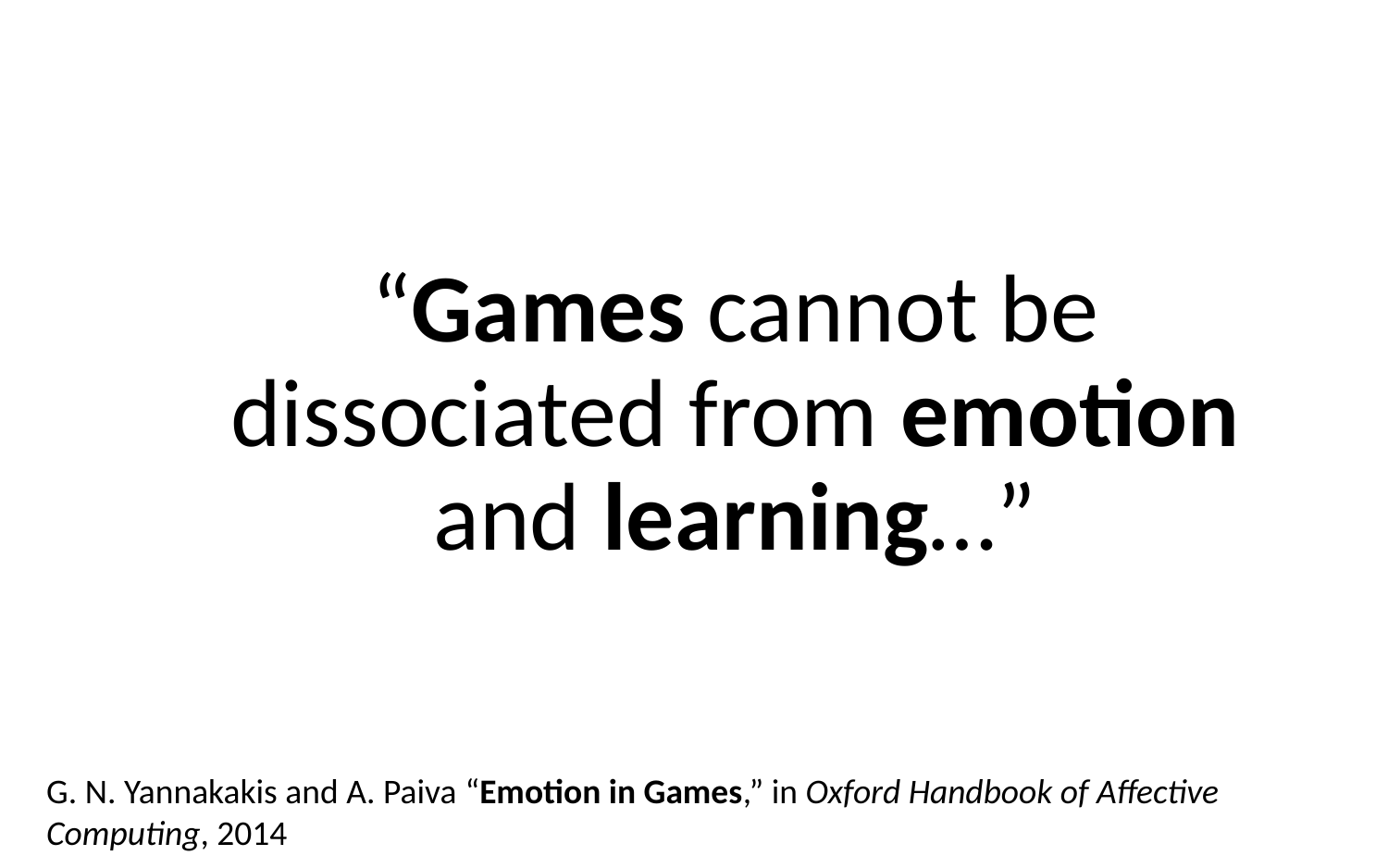

“Games cannot be dissociated from emotion and learning…”
G. N. Yannakakis and A. Paiva “Emotion in Games,” in Oxford Handbook of Affective Computing, 2014